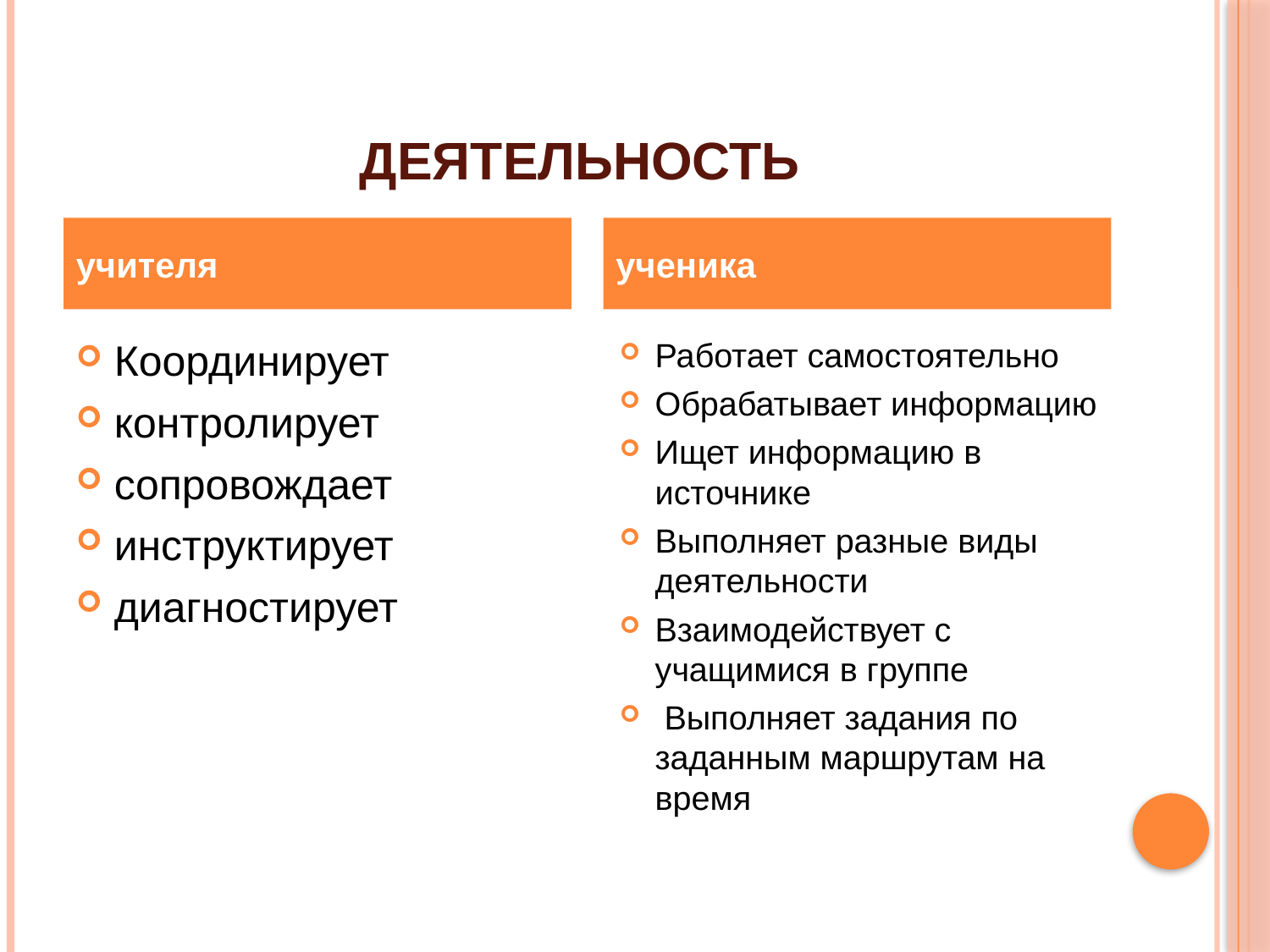

# Деятельность
учителя
ученика
Координирует
контролирует
сопровождает
инструктирует
диагностирует
Работает самостоятельно
Обрабатывает информацию
Ищет информацию в источнике
Выполняет разные виды деятельности
Взаимодействует с учащимися в группе
 Выполняет задания по заданным маршрутам на время